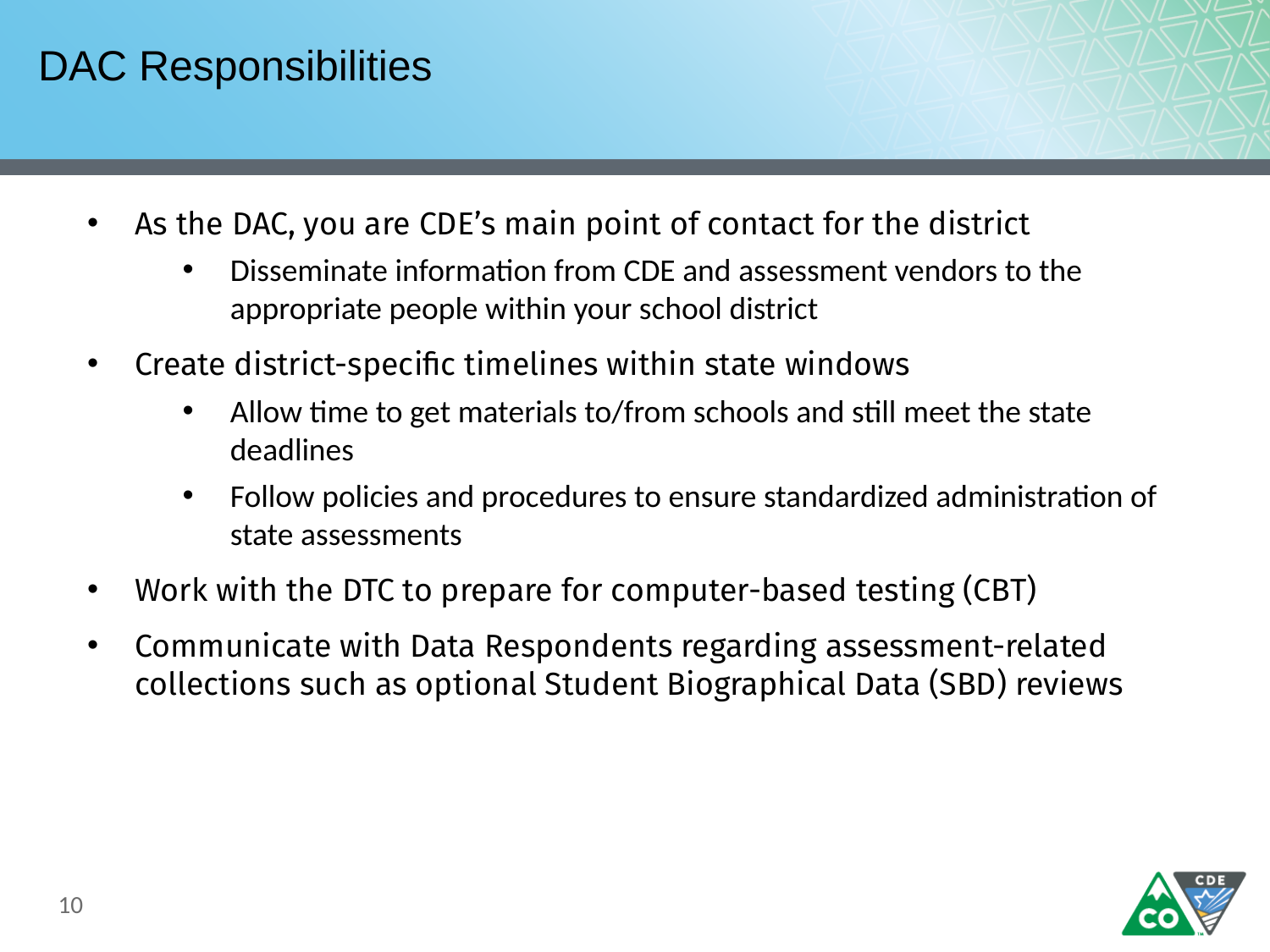

# DAC Responsibilities
As the DAC, you are CDE’s main point of contact for the district
Disseminate information from CDE and assessment vendors to the appropriate people within your school district
Create district-specific timelines within state windows
Allow time to get materials to/from schools and still meet the state deadlines
Follow policies and procedures to ensure standardized administration of state assessments
Work with the DTC to prepare for computer-based testing (CBT)
Communicate with Data Respondents regarding assessment-related collections such as optional Student Biographical Data (SBD) reviews
10